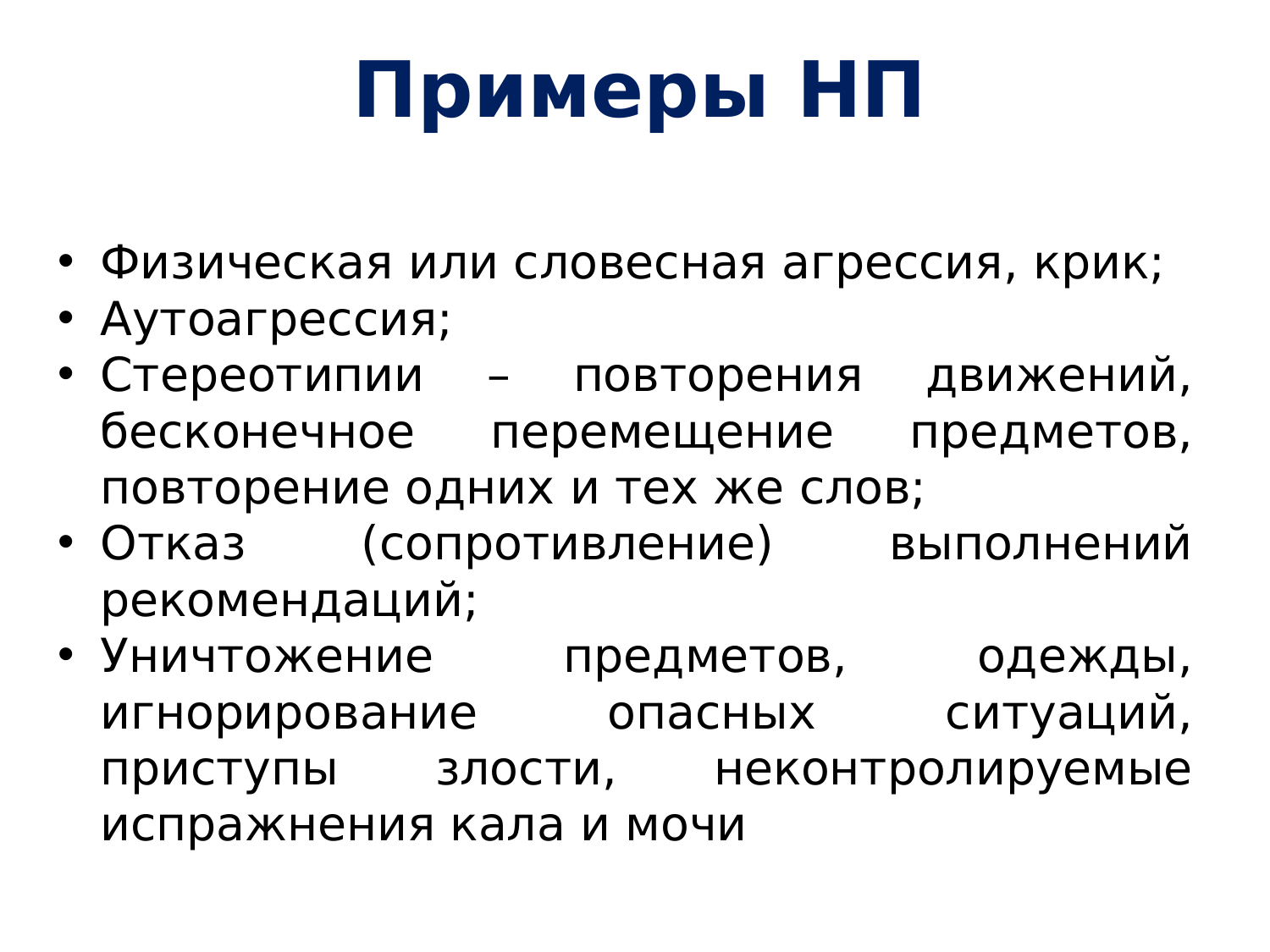

# Примеры НП
Физическая или словесная агрессия, крик;
Аутоагрессия;
Стереотипии – повторения движений, бесконечное перемещение предметов, повторение одних и тех же слов;
Отказ (сопротивление) выполнений рекомендаций;
Уничтожение предметов, одежды, игнорирование опасных ситуаций, приступы злости, неконтролируемые испражнения кала и мочи